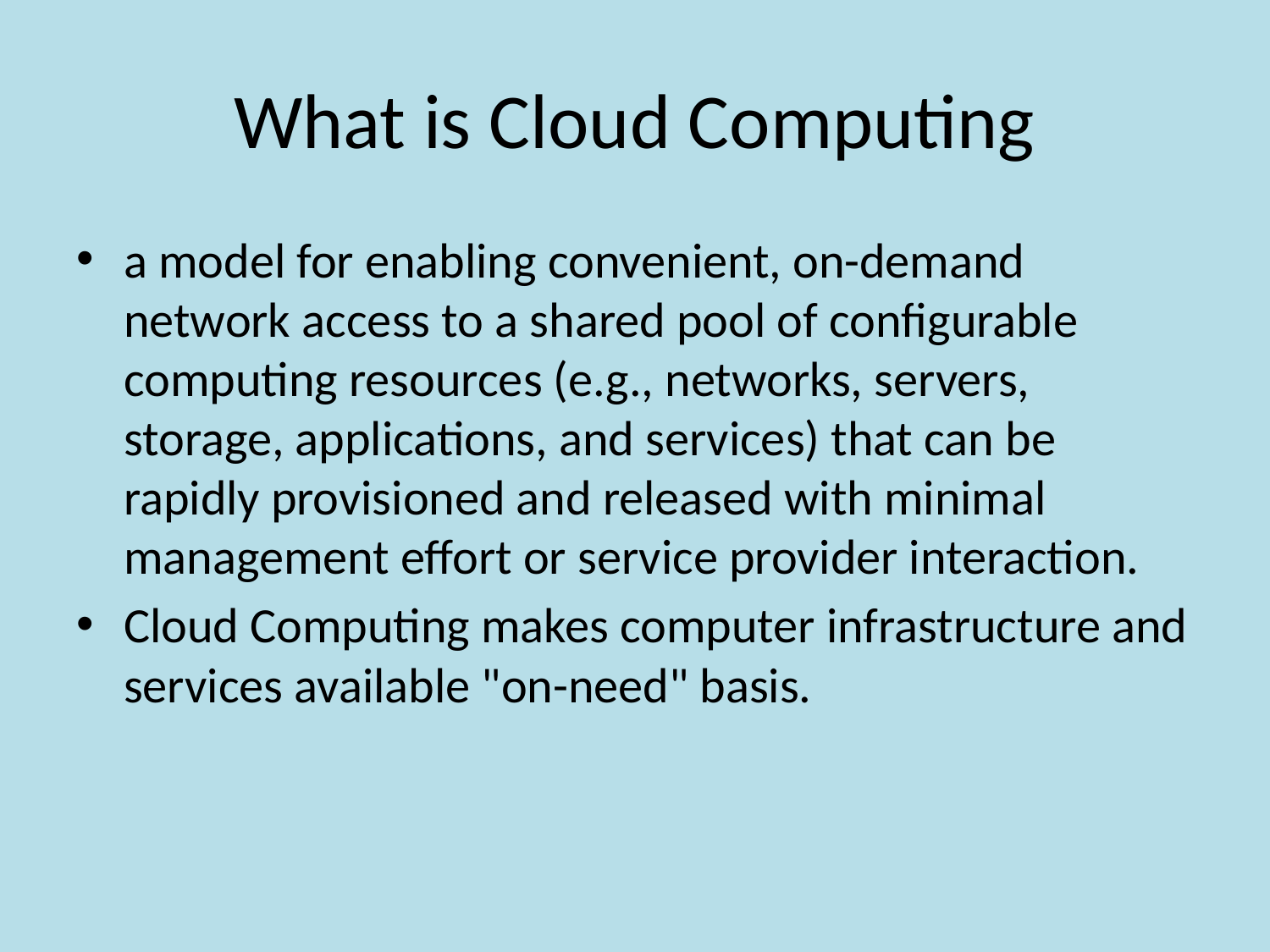

# What is Cloud Computing
a model for enabling convenient, on-demand network access to a shared pool of configurable computing resources (e.g., networks, servers, storage, applications, and services) that can be rapidly provisioned and released with minimal management effort or service provider interaction.
Cloud Computing makes computer infrastructure and services available "on-need" basis.